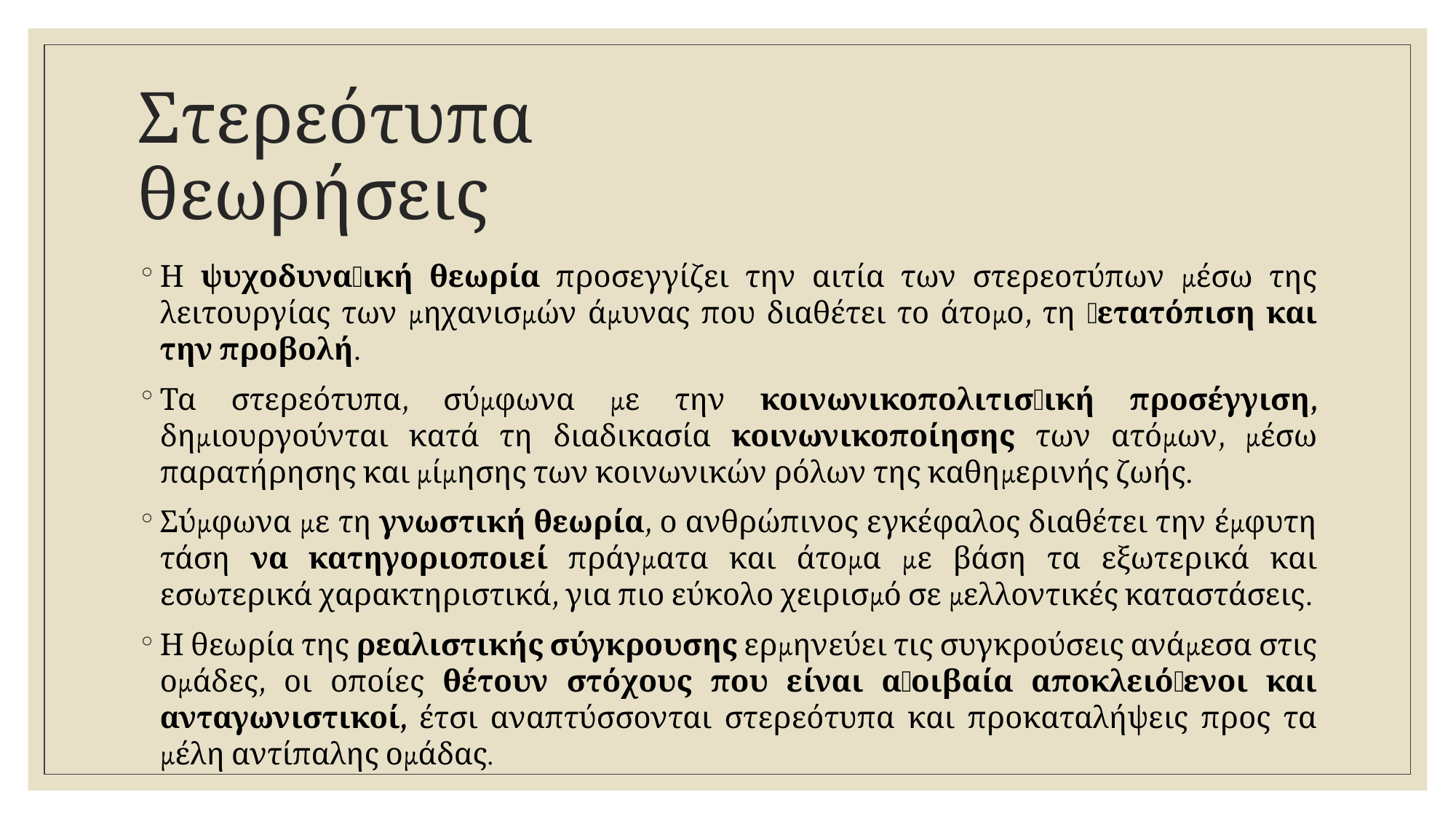

# Στερεότυπα θεωρήσεις
Η ψυχοδυναμική θεωρία προσεγγίζει την αιτία των στερεοτύπων μέσω της λειτουργίας των μηχανισμών άμυνας που διαθέτει το άτομο, τη μετατόπιση και την προβολή.
Τα στερεότυπα, σύμφωνα με την κοινωνικοπολιτισμική προσέγγιση, δημιουργούνται κατά τη διαδικασία κοινωνικοποίησης των ατόμων, μέσω παρατήρησης και μίμησης των κοινωνικών ρόλων της καθημερινής ζωής.
Σύμφωνα με τη γνωστική θεωρία, ο ανθρώπινος εγκέφαλος διαθέτει την έμφυτη τάση να κατηγοριοποιεί πράγματα και άτομα με βάση τα εξωτερικά και εσωτερικά χαρακτηριστικά, για πιο εύκολο χειρισμό σε μελλοντικές καταστάσεις.
Η θεωρία της ρεαλιστικής σύγκρουσης ερμηνεύει τις συγκρούσεις ανάμεσα στις ομάδες, οι οποίες θέτουν στόχους που είναι αμοιβαία αποκλειόμενοι και ανταγωνιστικοί, έτσι αναπτύσσονται στερεότυπα και προκαταλήψεις προς τα μέλη αντίπαλης ομάδας.